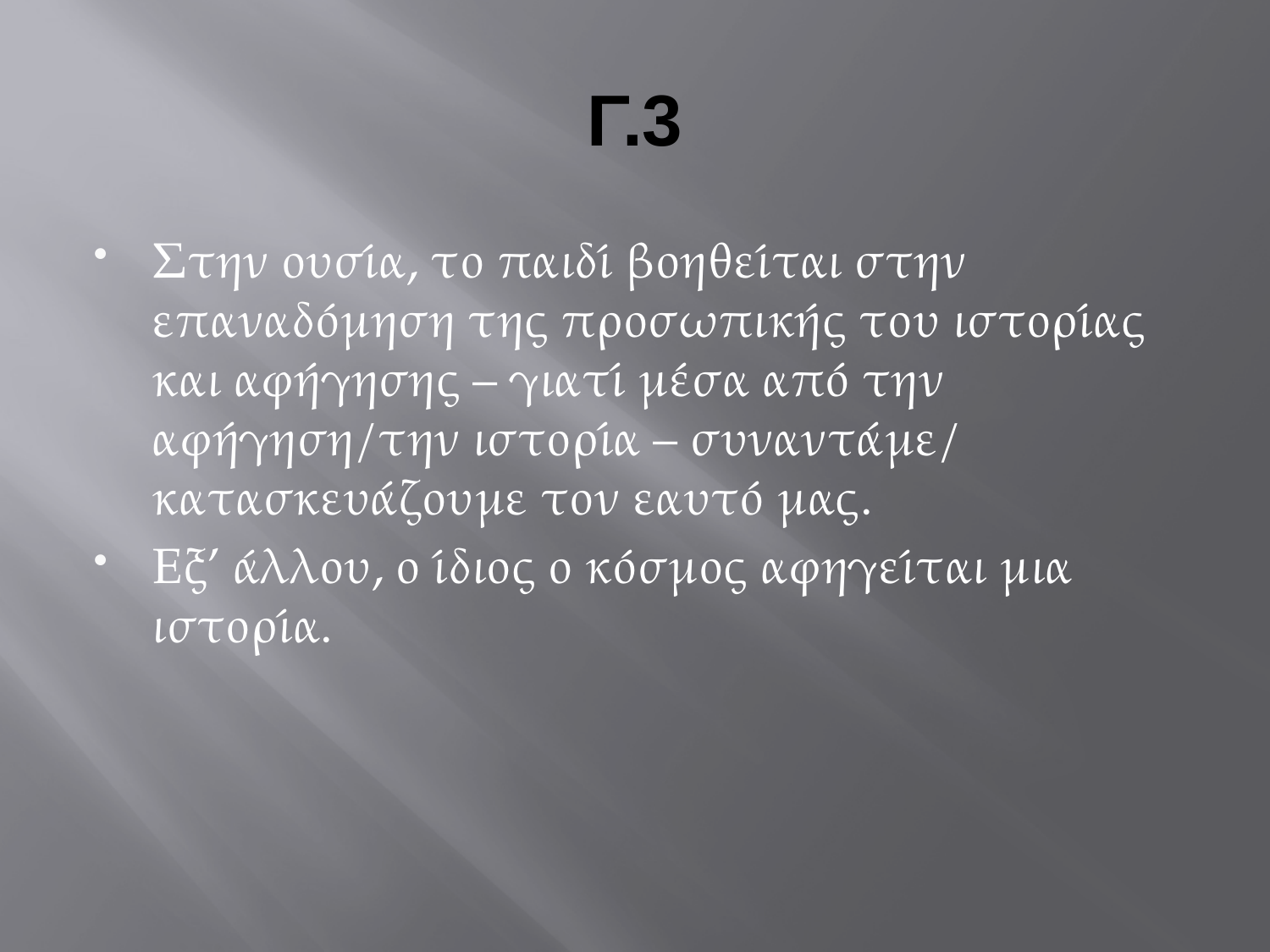

# Γ.3
Στην ουσία, το παιδί βοηθείται στην επαναδόμηση της προσωπικής του ιστορίας και αφήγησης – γιατί μέσα από την αφήγηση/την ιστορία – συναντάμε/ κατασκευάζουμε τον εαυτό μας.
Εξ’ άλλου, ο ίδιος ο κόσμος αφηγείται μια ιστορία.